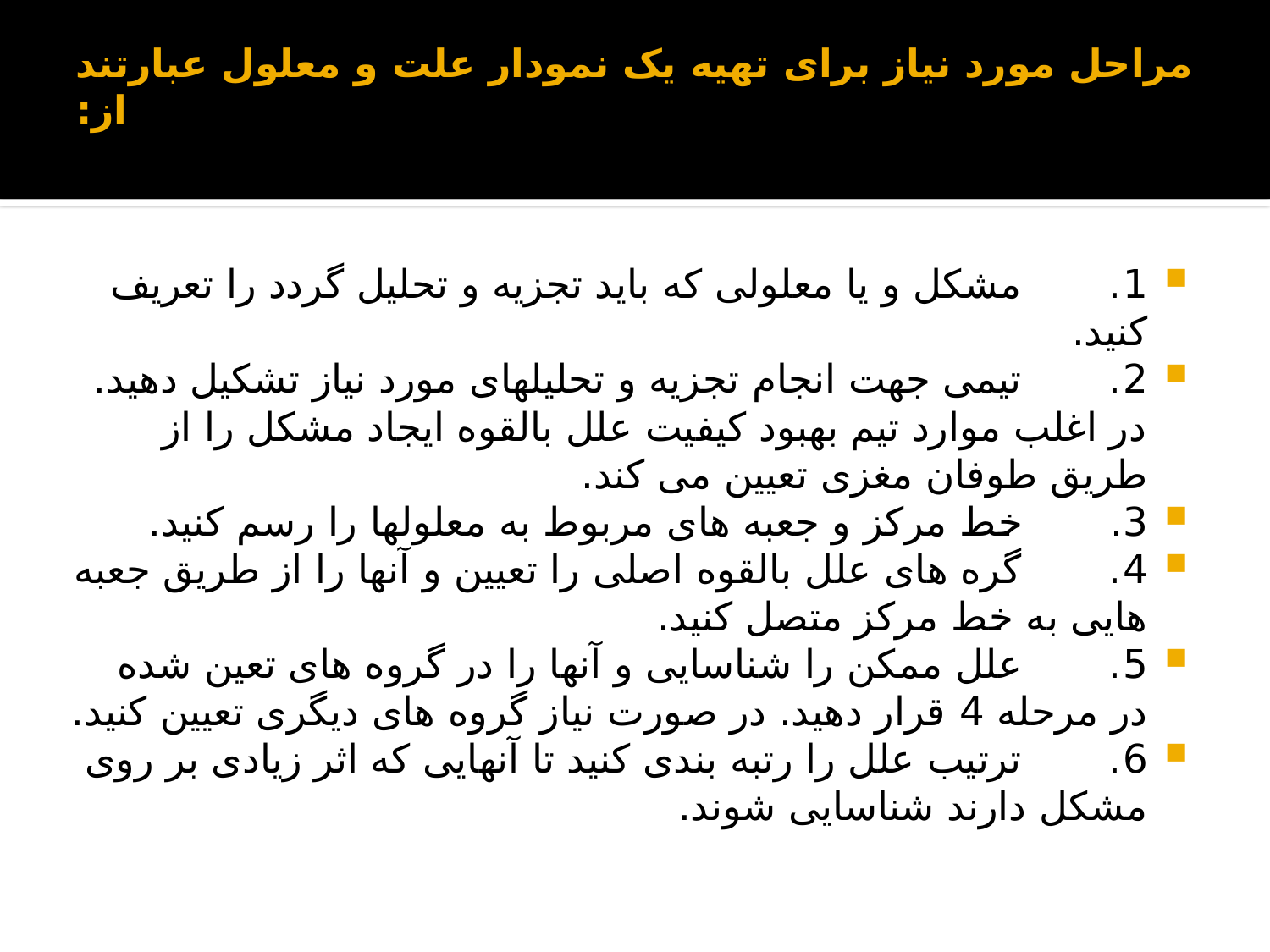

# مراحل مورد نیاز برای تهیه یک نمودار علت و معلول عبارتند از:
1.       مشکل و یا معلولی که باید تجزیه و تحلیل گردد را تعریف کنید.
2.       تیمی جهت انجام تجزیه و تحلیلهای مورد نیاز تشکیل دهید. در اغلب موارد تیم بهبود کیفیت علل بالقوه ایجاد مشکل را از طریق طوفان مغزی تعیین می کند.
3.       خط مرکز و جعبه های مربوط به معلولها را رسم کنید.
4.       گره های علل بالقوه اصلی را تعیین و آنها را از طریق جعبه هایی به خط مرکز متصل کنید.
5.       علل ممکن را شناسایی و آنها را در گروه های تعین شده در مرحله 4 قرار دهید. در صورت نیاز گروه های دیگری تعیین کنید.
6.       ترتیب علل را رتبه بندی کنید تا آنهایی که اثر زیادی بر روی مشکل دارند شناسایی شوند.